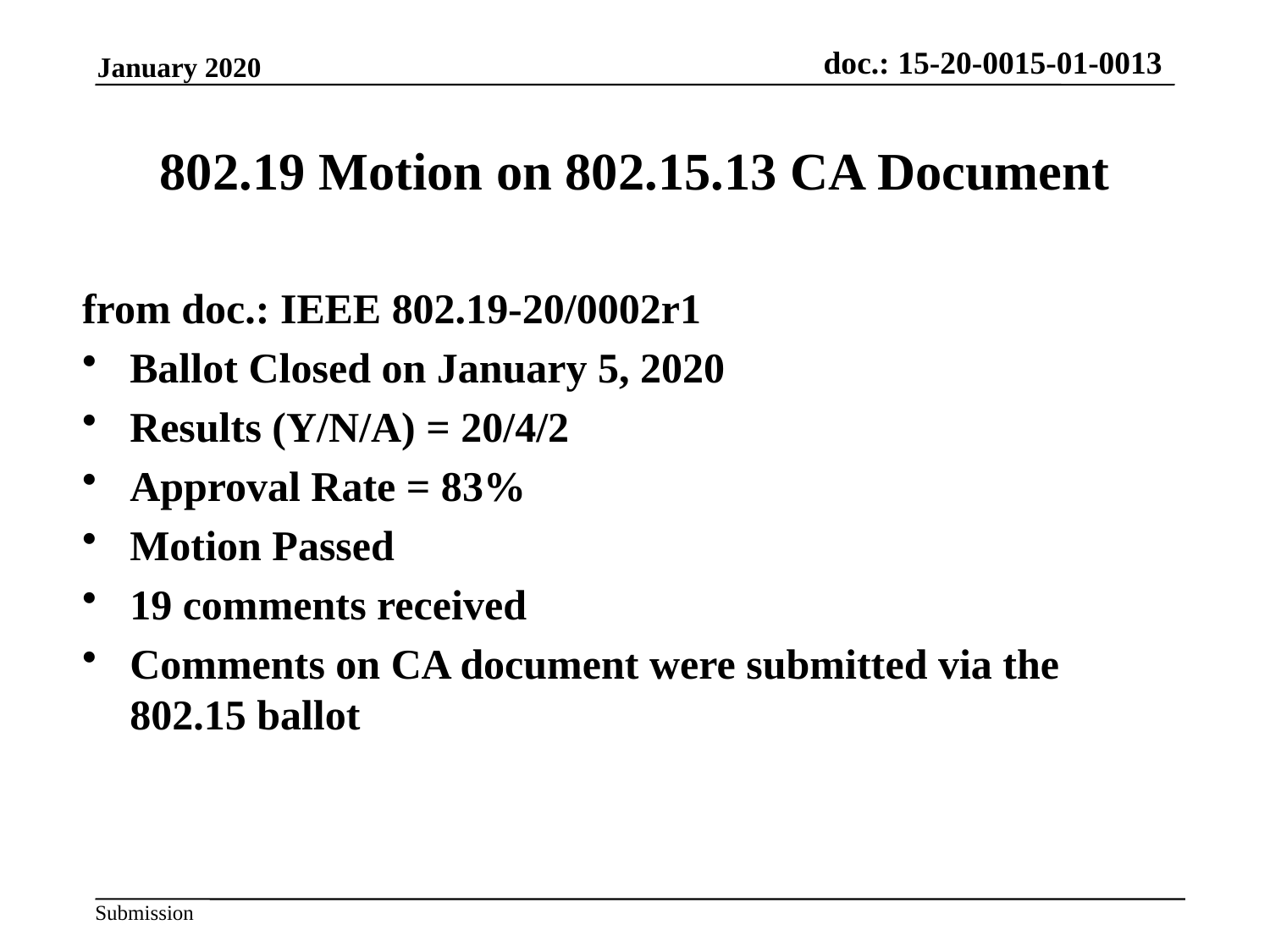

# 802.19 Motion on 802.15.13 CA Document
from doc.: IEEE 802.19-20/0002r1
Ballot Closed on January 5, 2020
Results (Y/N/A) = 20/4/2
Approval Rate = 83%
Motion Passed
19 comments received
Comments on CA document were submitted via the 802.15 ballot